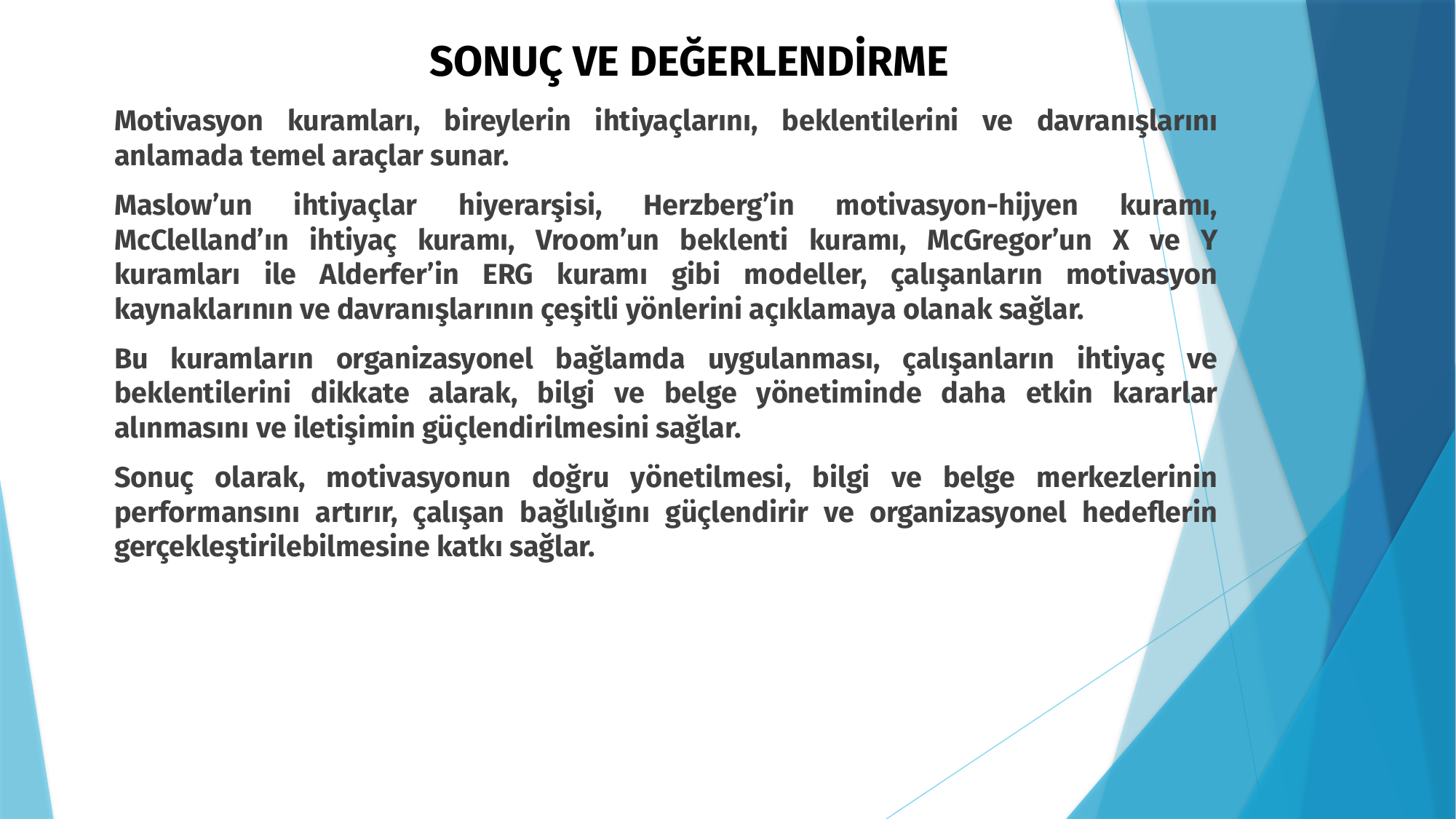

# SONUÇ VE DEĞERLENDİRME
Motivasyon kuramları, bireylerin ihtiyaçlarını, beklentilerini ve davranışlarını anlamada temel araçlar sunar.
Maslow’un ihtiyaçlar hiyerarşisi, Herzberg’in motivasyon-hijyen kuramı, McClelland’ın ihtiyaç kuramı, Vroom’un beklenti kuramı, McGregor’un X ve Y kuramları ile Alderfer’in ERG kuramı gibi modeller, çalışanların motivasyon kaynaklarının ve davranışlarının çeşitli yönlerini açıklamaya olanak sağlar.
Bu kuramların organizasyonel bağlamda uygulanması, çalışanların ihtiyaç ve beklentilerini dikkate alarak, bilgi ve belge yönetiminde daha etkin kararlar alınmasını ve iletişimin güçlendirilmesini sağlar.
Sonuç olarak, motivasyonun doğru yönetilmesi, bilgi ve belge merkezlerinin performansını artırır, çalışan bağlılığını güçlendirir ve organizasyonel hedeflerin gerçekleştirilebilmesine katkı sağlar.